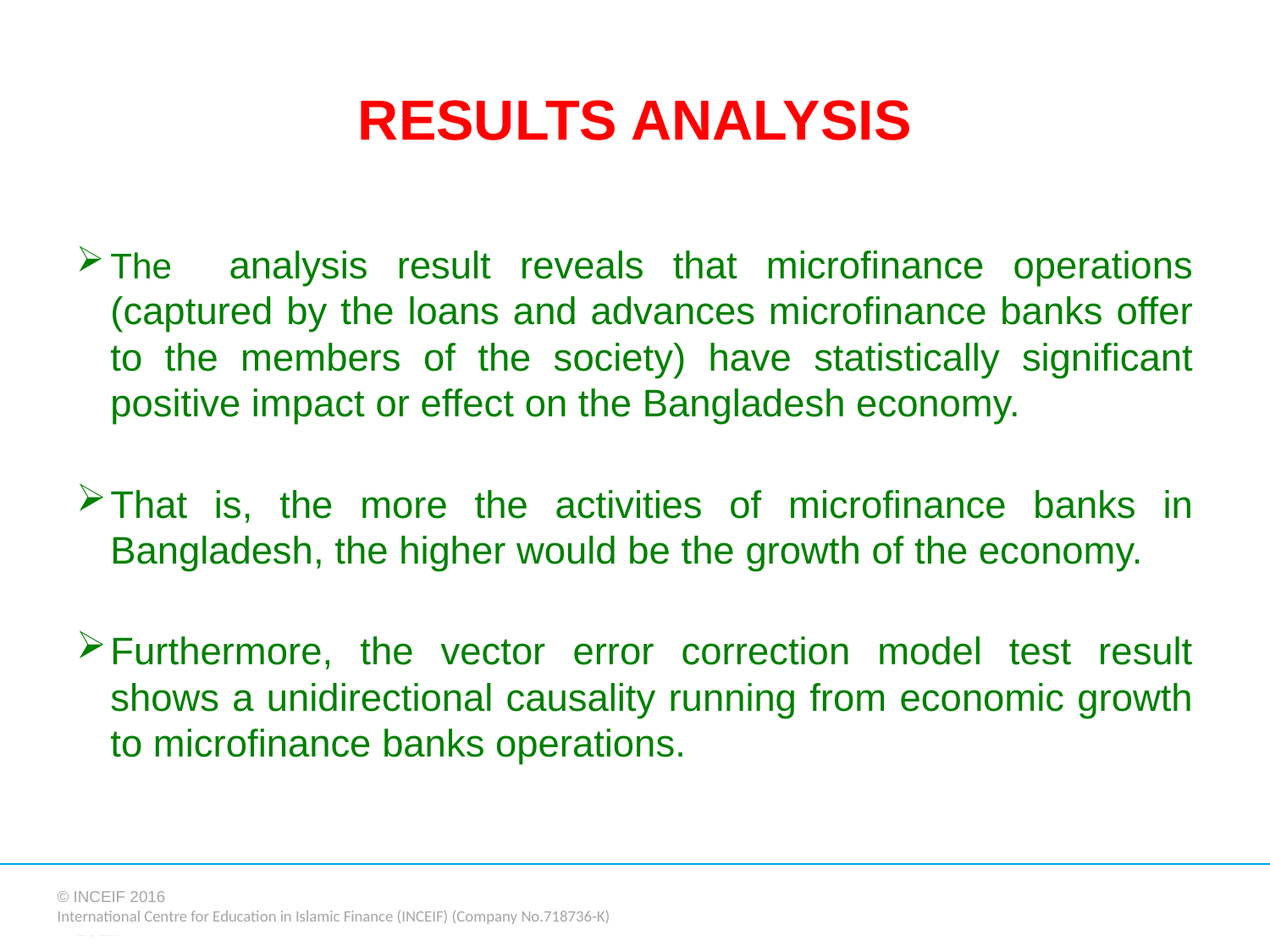

# RESULTS ANALYSIS

The  analysis result reveals that microfinance operations (captured by the loans and advances microfinance banks offer to the members of the society) have statistically significant positive impact or effect on the Bangladesh economy.

That is, the more the activities of microfinance banks in Bangladesh, the higher would be the growth of the economy.

Furthermore, the vector error correction model test result shows a unidirectional causality running from economic growth to microfinance banks operations.